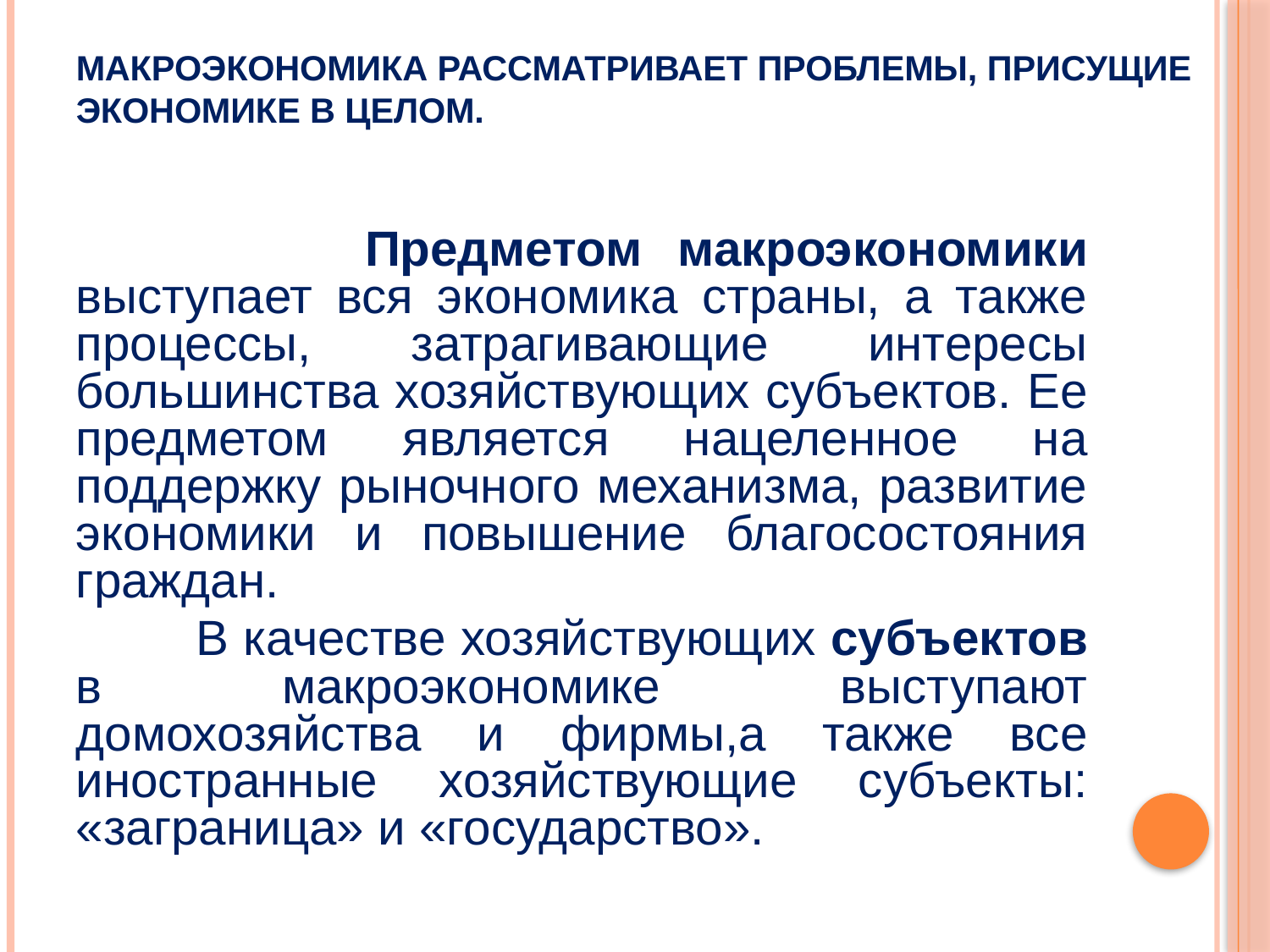

# Макроэкономика рассматривает проблемы, присущие экономике в целом.
        Предметом макроэкономики выступает вся экономика страны, а также процессы, затрагивающие интересы большинства хозяйствующих субъектов. Ее предметом является нацеленное на поддержку рыночного механизма, развитие экономики и повышение благосостояния граждан.
        В качестве хозяйствующих субъектов в макроэкономике выступают домохозяйства и фирмы,а также все иностранные хозяйствующие субъекты: «заграница» и «государство».